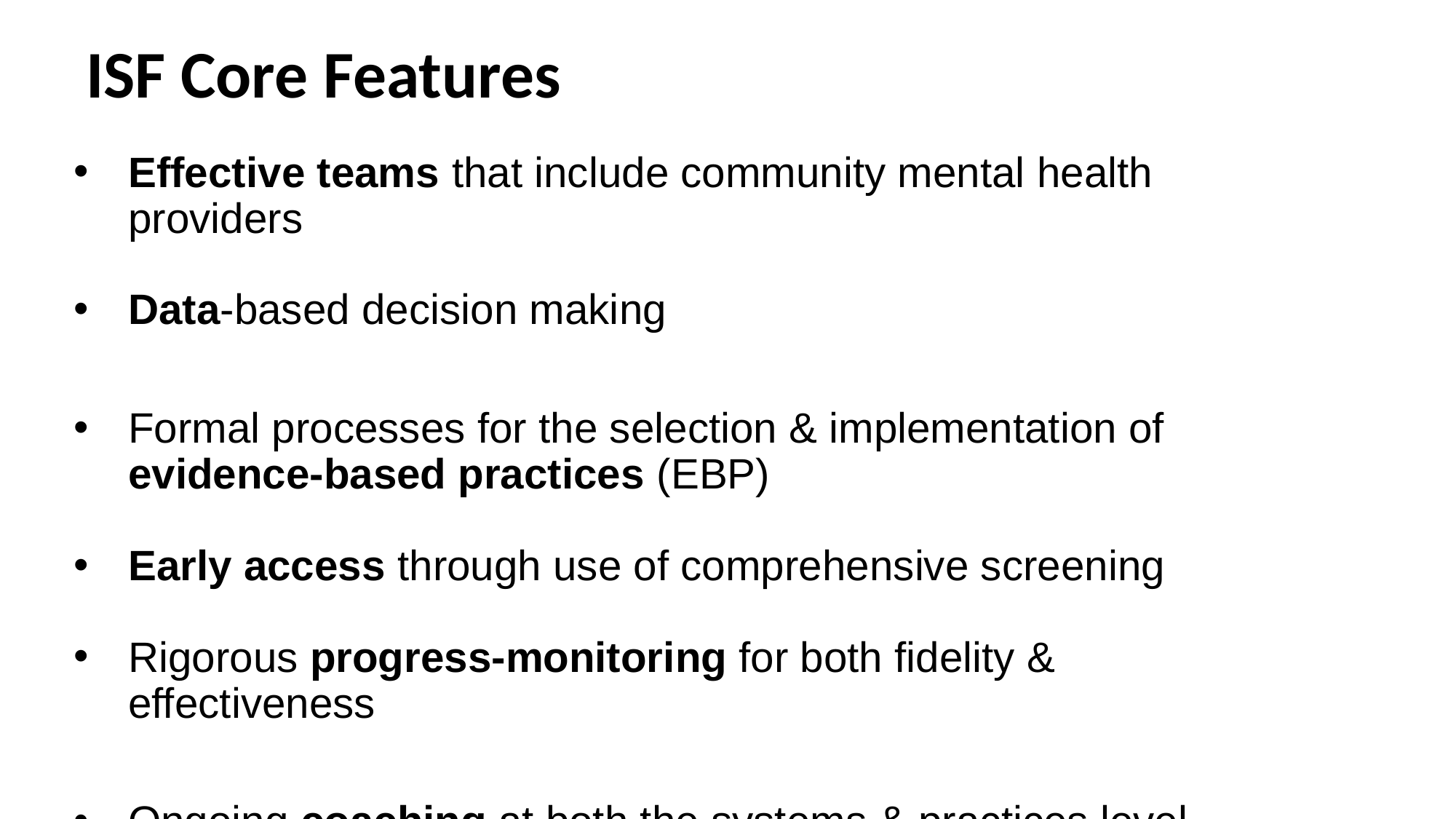

# ISF Core Features
Effective teams that include community mental health providers

Data-based decision making

Formal processes for the selection & implementation of evidence-based practices (EBP)

Early access through use of comprehensive screening

Rigorous progress-monitoring for both fidelity & effectiveness

Ongoing coaching at both the systems & practices level